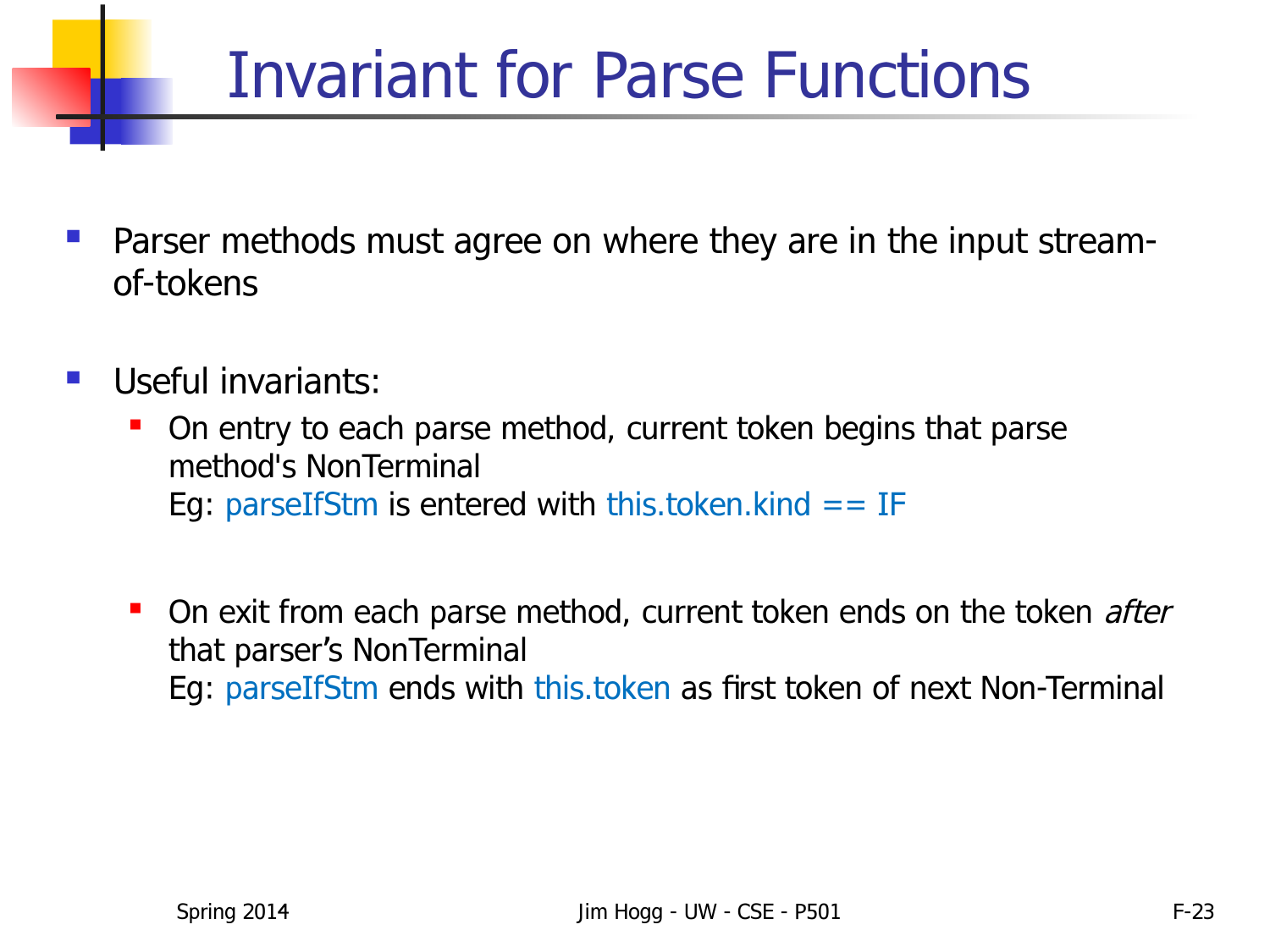

# Invariant for Parse Functions
Parser methods must agree on where they are in the input stream-of-tokens

Useful invariants:
On entry to each parse method, current token begins that parse method's NonTerminal
Eg: parseIfStm is entered with this.token.kind == IF

On exit from each parse method, current token ends on the token after that parser’s NonTerminal
Eg: parseIfStm ends with this.token as first token of next Non-Terminal
Spring 2014
Jim Hogg - UW - CSE - P501
F-23